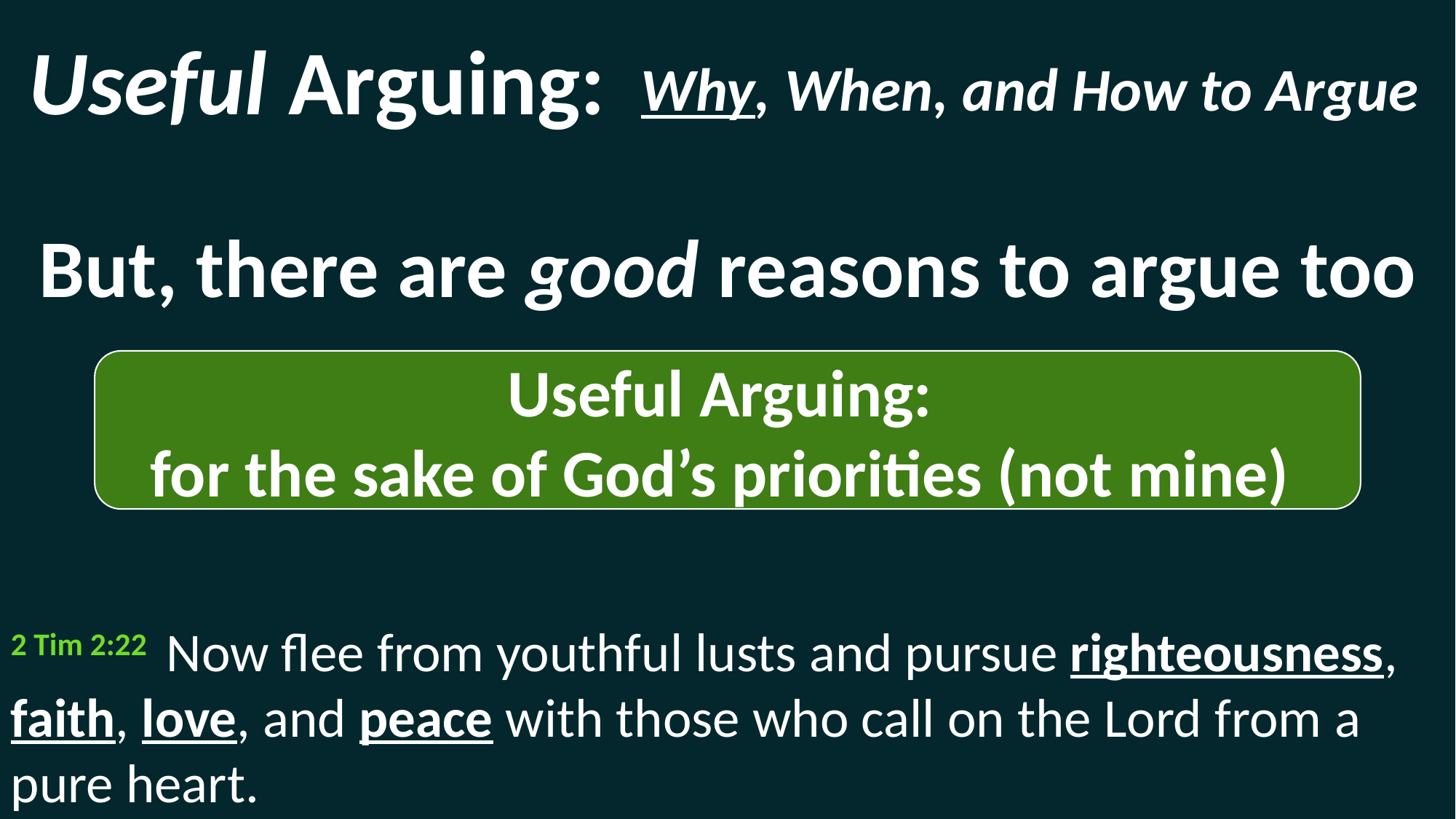

Useful Arguing:
Why, When, and How to Argue
But, there are good reasons to argue too
Useful Arguing:
for the sake of God’s priorities (not mine)
2 Tim 2:22  Now flee from youthful lusts and pursue righteousness, faith, love, and peace with those who call on the Lord from a pure heart.